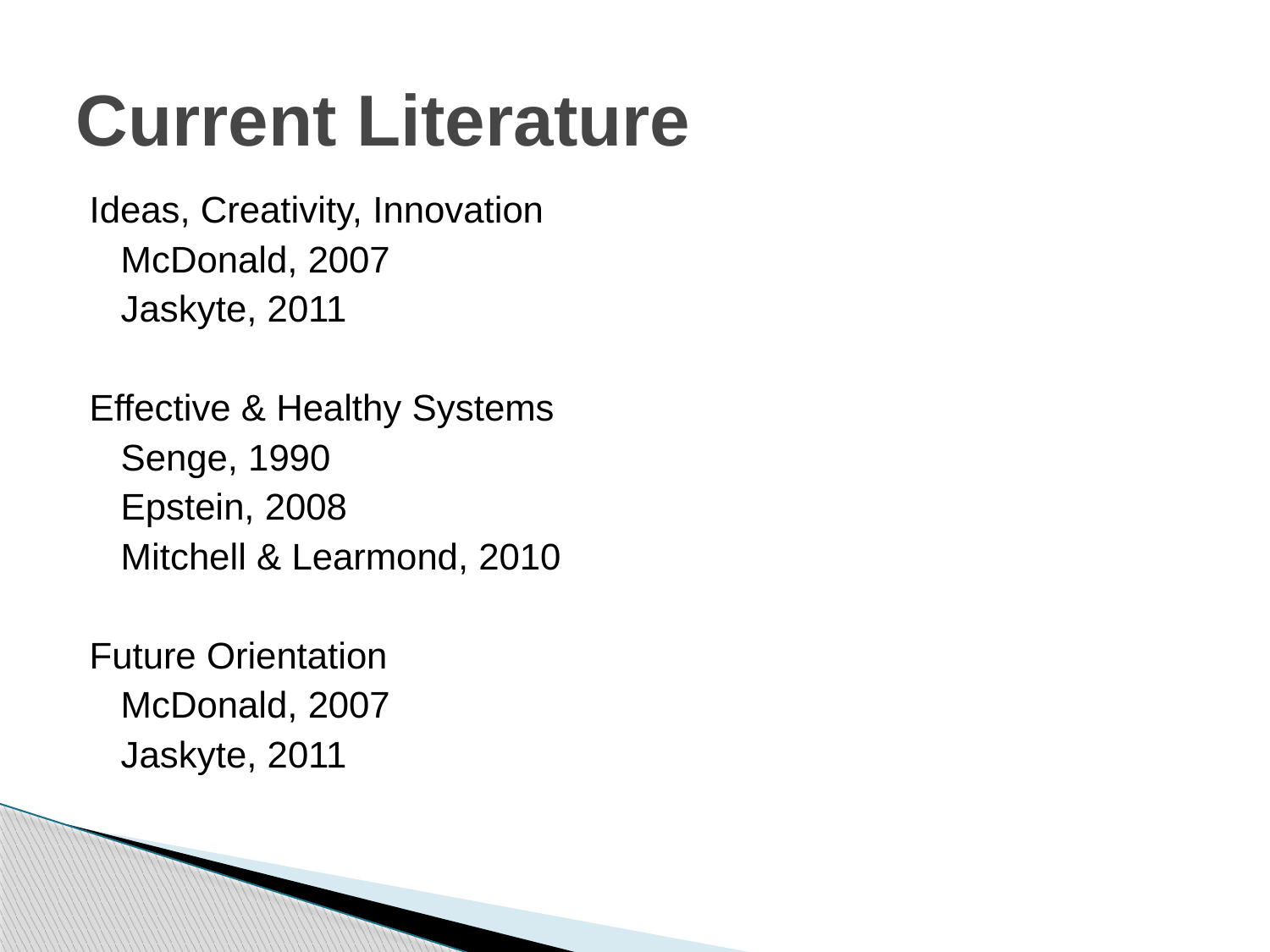

# Current Literature
Ideas, Creativity, Innovation
	McDonald, 2007
	Jaskyte, 2011

Effective & Healthy Systems
	Senge, 1990
	Epstein, 2008
	Mitchell & Learmond, 2010

Future Orientation
	McDonald, 2007
	Jaskyte, 2011